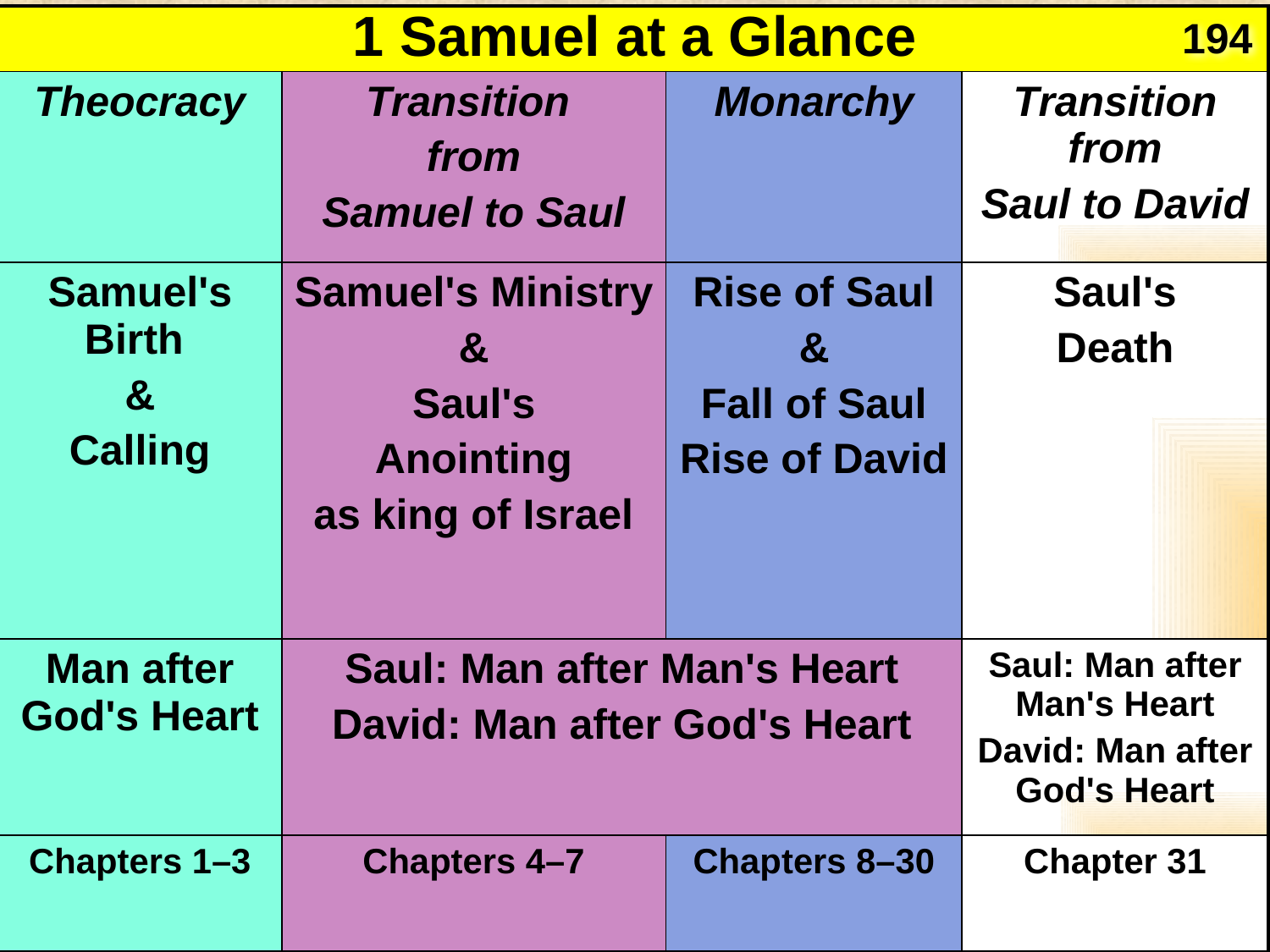

# 1 Samuel at a Glance
|  |  |  |  |
| --- | --- | --- | --- |
| Theocracy | Transition from Samuel to Saul | Monarchy | Transition from Saul to David |
| Samuel's Birth & Calling | Samuel's Ministry & Saul's Anointing as king of Israel | Rise of Saul & Fall of Saul Rise of David | Saul's Death |
| Man after God's Heart | Saul: Man after Man's Heart David: Man after God's Heart |  | Saul: Man after Man's Heart David: Man after God's Heart |
| Chapters 1–3 | Chapters 4–7 | Chapters 8–30 | Chapter 31 |
194